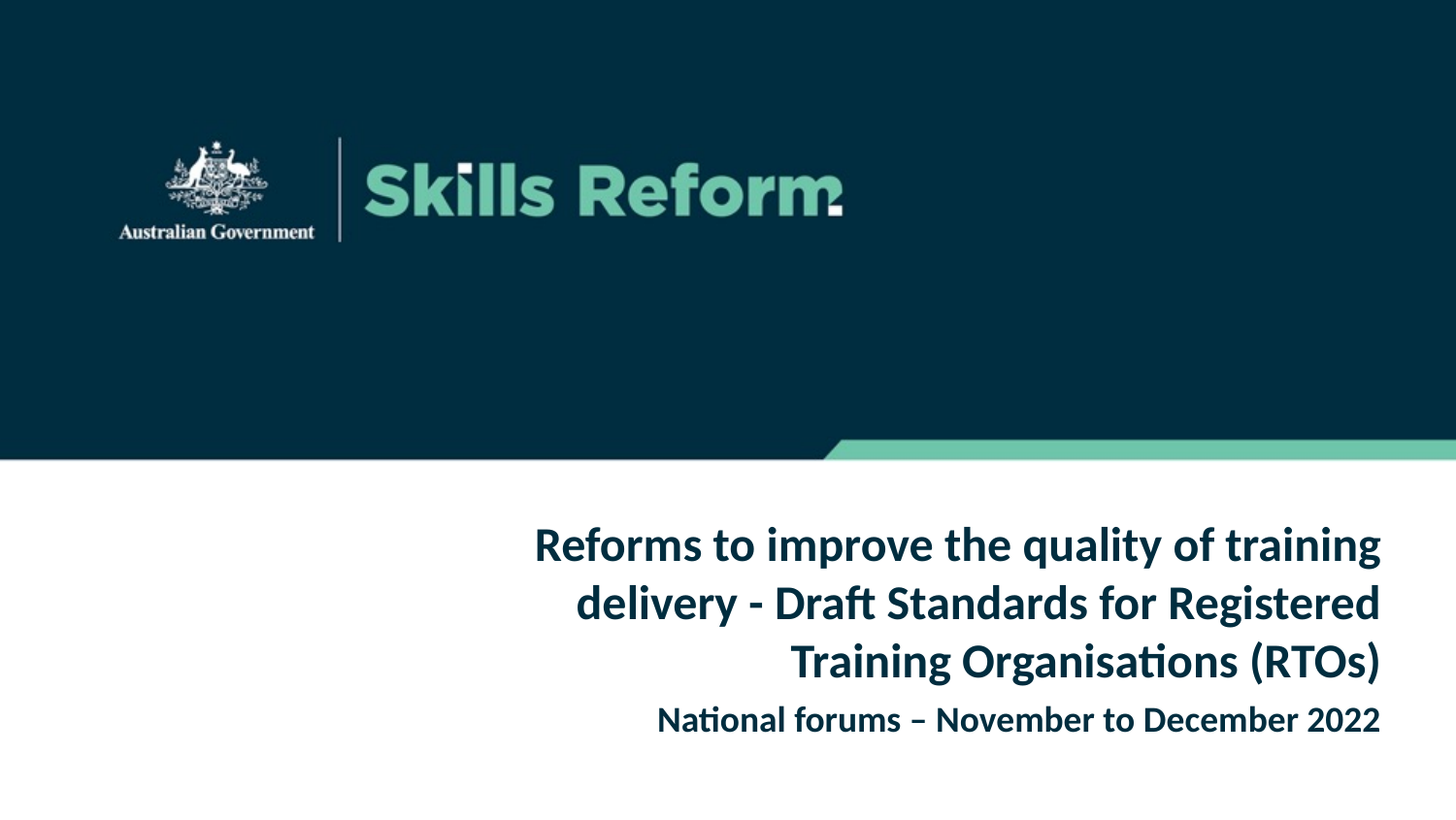

Reforms to improve the quality of training delivery - Draft Standards for Registered Training Organisations (RTOs)
National forums – November to December 2022